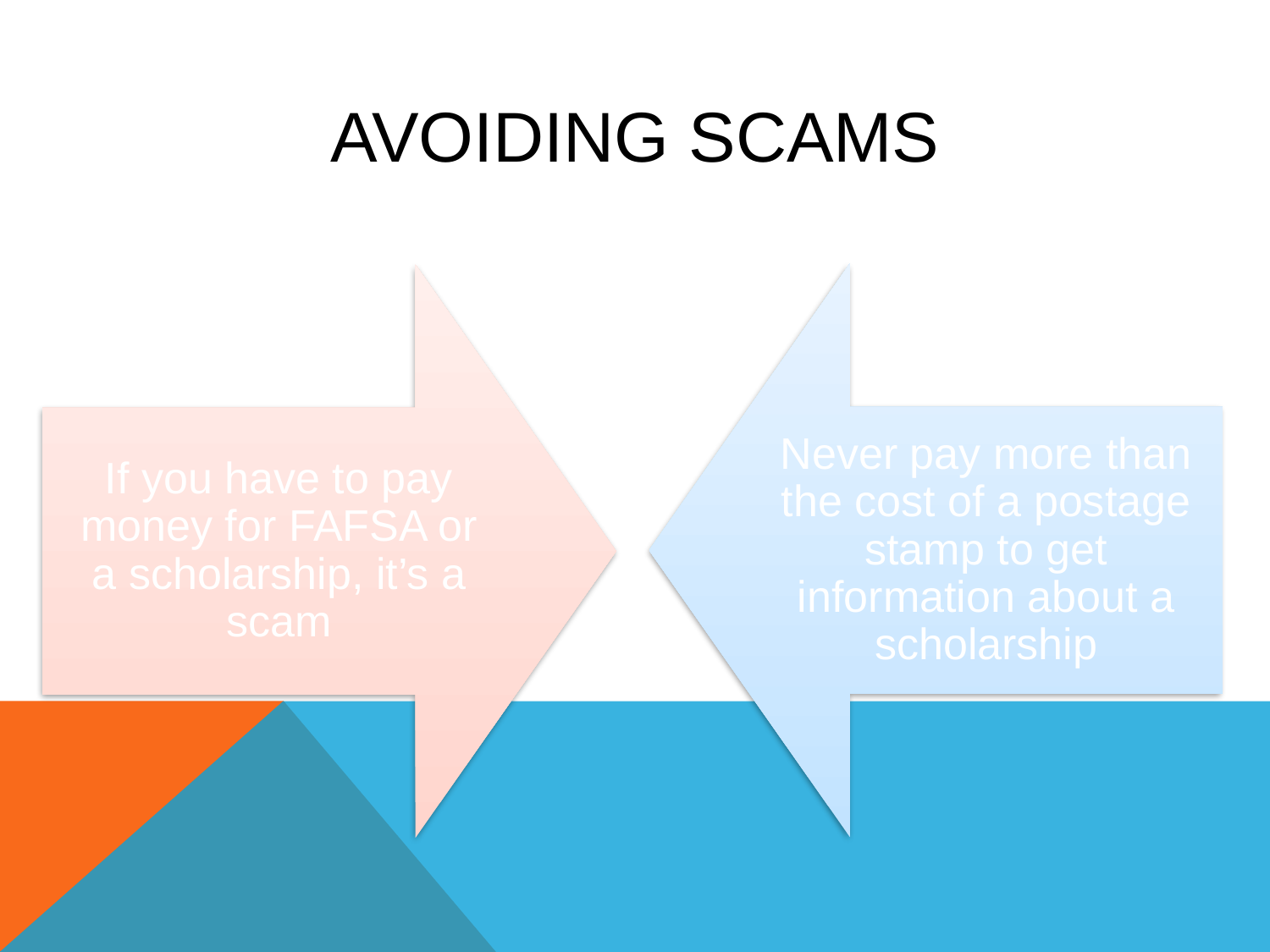

# AVOIDING SCAMS
If you have to pay money for FAFSA or a scholarship, it’s a scam
Never pay more than the cost of a postage stamp to get information about a scholarship